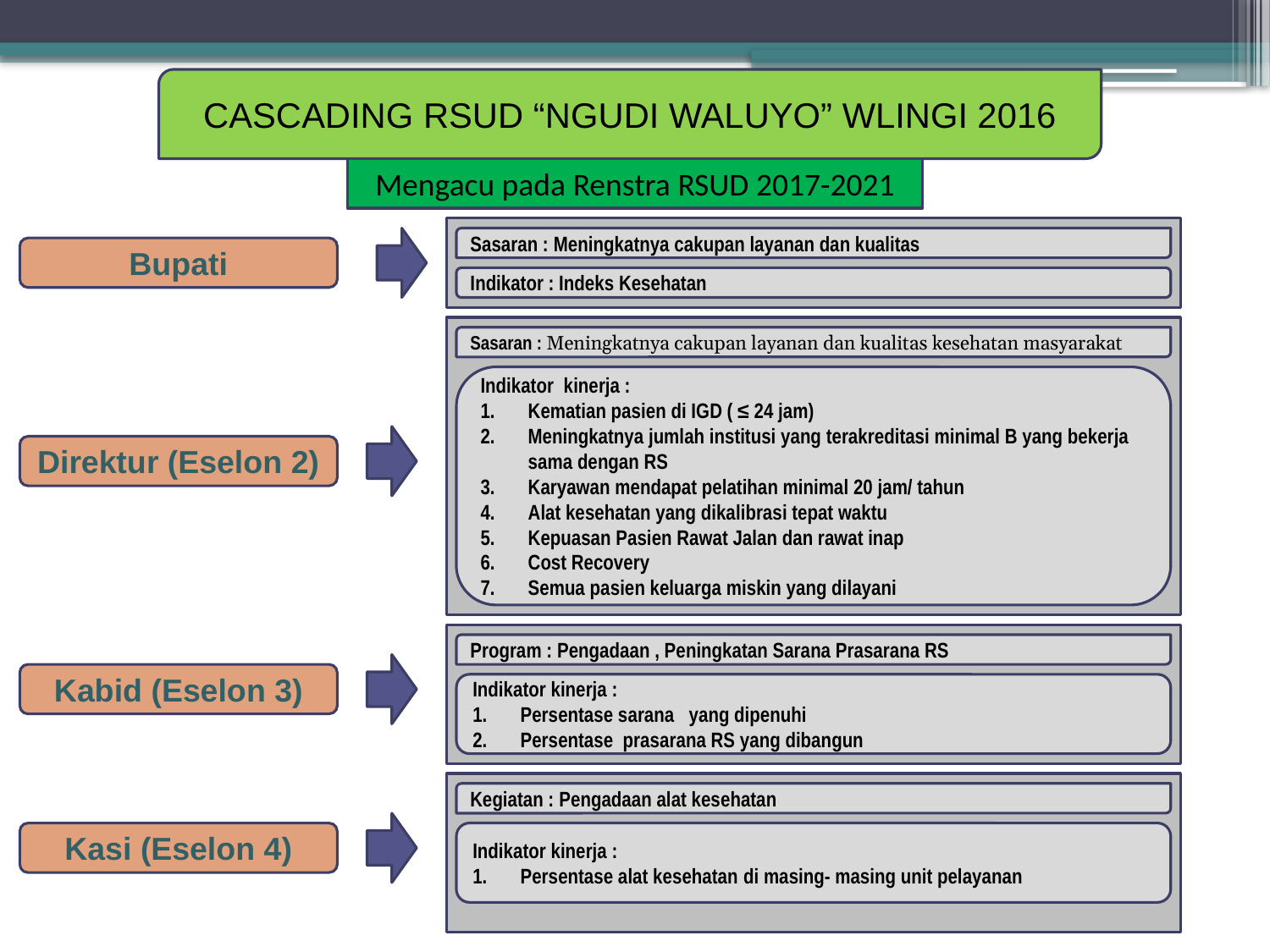

CASCADING RSUD “NGUDI WALUYO” WLINGI 2016
Mengacu pada Renstra RSUD 2017-2021

Sasaran : Meningkatnya cakupan layanan dan kualitas
Bupati

Indikator : Indeks Kesehatan

Sasaran : Meningkatnya cakupan layanan dan kualitas kesehatan masyarakat
Indikator  kinerja :
Kematian pasien di IGD ( ≤ 24 jam)
Meningkatnya jumlah institusi yang terakreditasi minimal B yang bekerja sama dengan RS
Karyawan mendapat pelatihan minimal 20 jam/ tahun
Alat kesehatan yang dikalibrasi tepat waktu
Kepuasan Pasien Rawat Jalan dan rawat inap
Cost Recovery
Semua pasien keluarga miskin yang dilayani
Direktur (Eselon 2)

Program : Pengadaan , Peningkatan Sarana Prasarana RS
Kabid (Eselon 3)

Indikator kinerja :
Persentase sarana   yang dipenuhi
Persentase  prasarana RS yang dibangun

Kegiatan : Pengadaan alat kesehatan
Kasi (Eselon 4)
Indikator kinerja :
Persentase alat kesehatan di masing- masing unit pelayanan